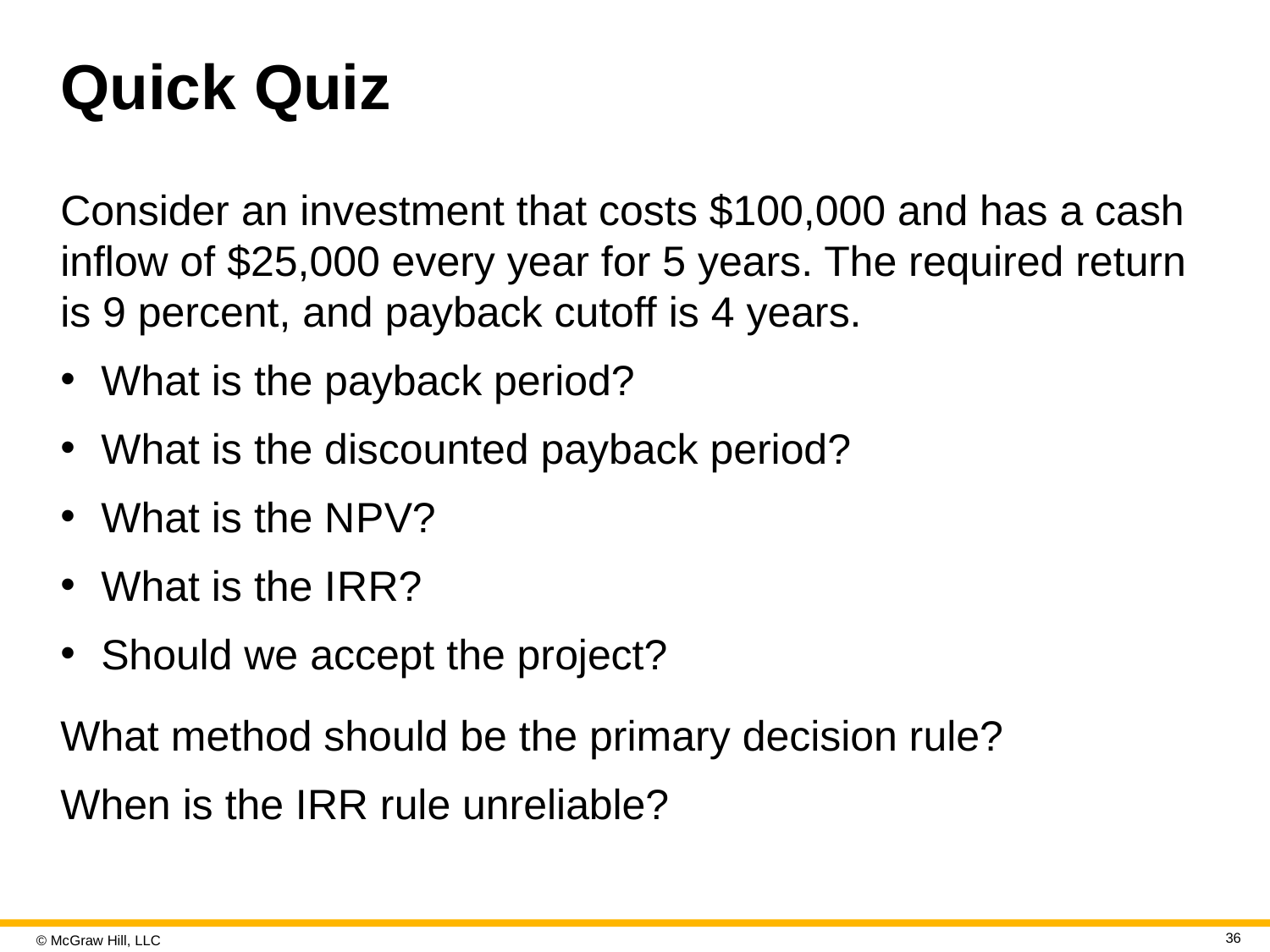

# Quick Quiz
Consider an investment that costs $100,000 and has a cash inflow of $25,000 every year for 5 years. The required return is 9 percent, and payback cutoff is 4 years.
What is the payback period?
What is the discounted payback period?
What is the N P V?
What is the I R R?
Should we accept the project?
What method should be the primary decision rule?
When is the IRR rule unreliable?
36